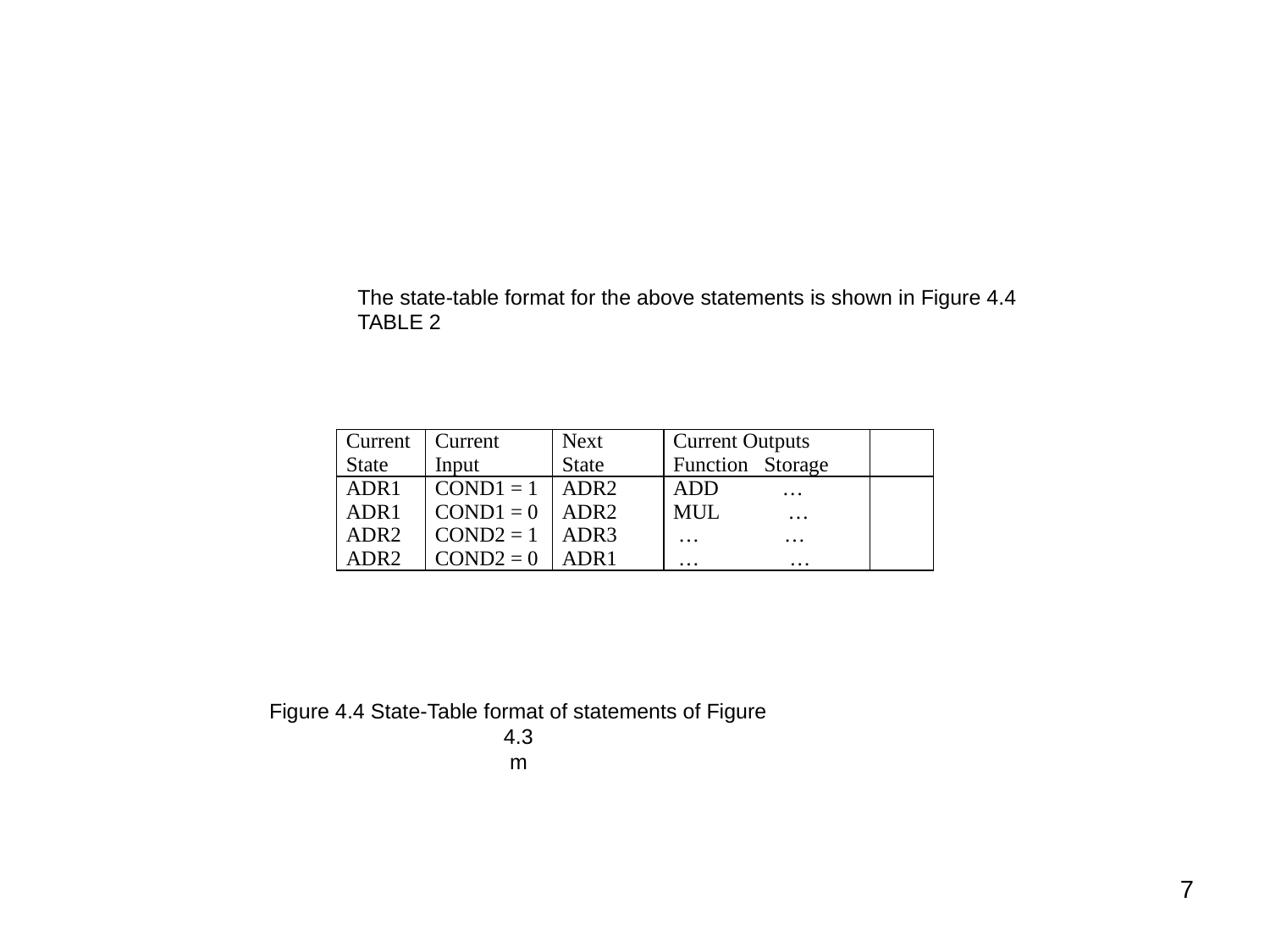

The state-table format for the above statements is shown in Figure 4.4
TABLE 2

| Current State | Current Input | Next State | Current Outputs Function Storage |  |
| --- | --- | --- | --- | --- |
| ADR1 ADR1 ADR2 ADR2 | COND1 = 1 COND1 = 0 COND2 = 1 COND2 = 0 | ADR2 ADR2 ADR3 ADR1 | ADD … MUL … … … … … |  |
Figure 4.4 State-Table format of statements of Figure 4.3
m

7